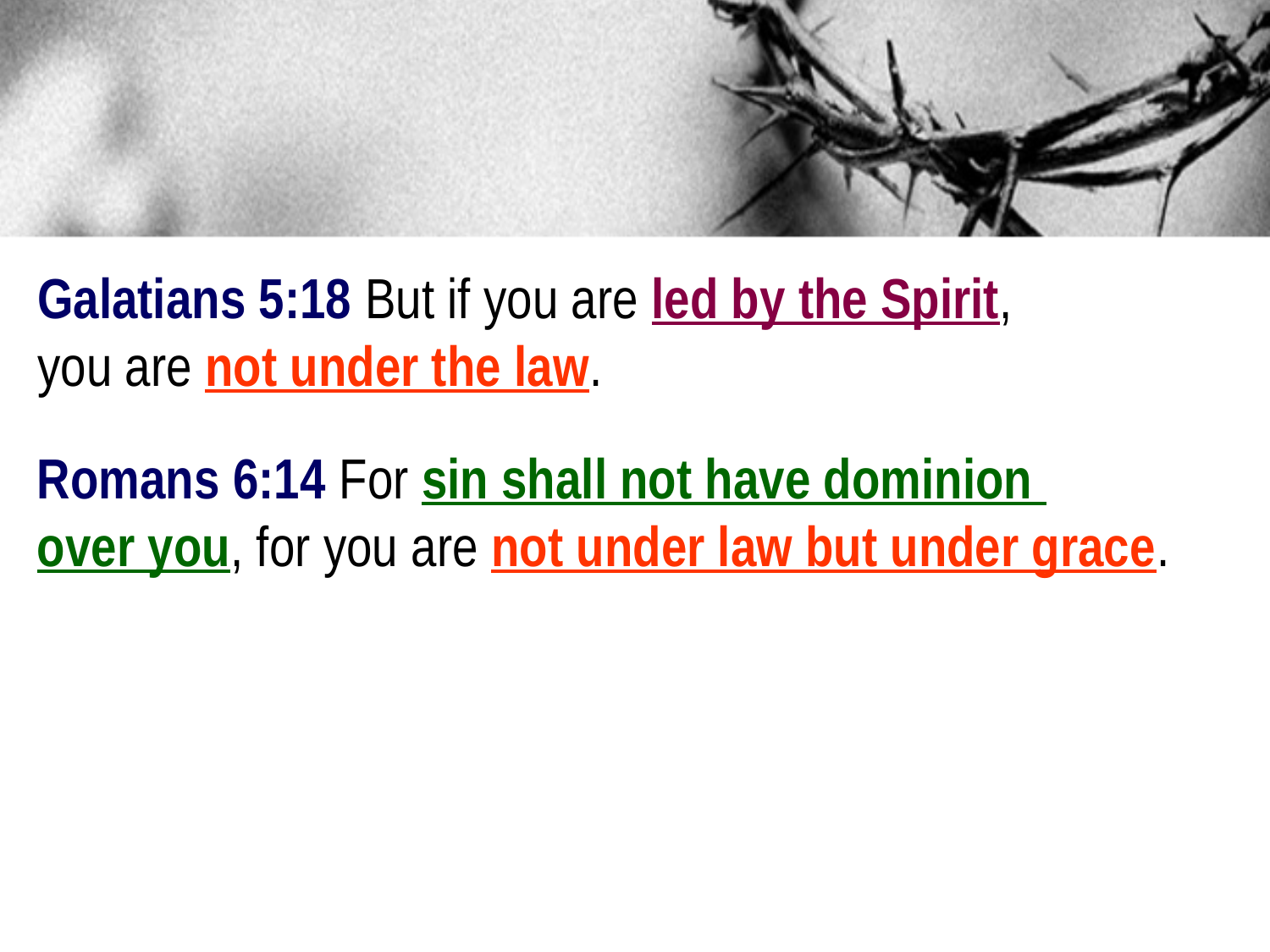

Galatians 5:18 But if you are led by the Spirit,
you are not under the law.
Romans 6:14 For sin shall not have dominion
over you, for you are not under law but under grace.